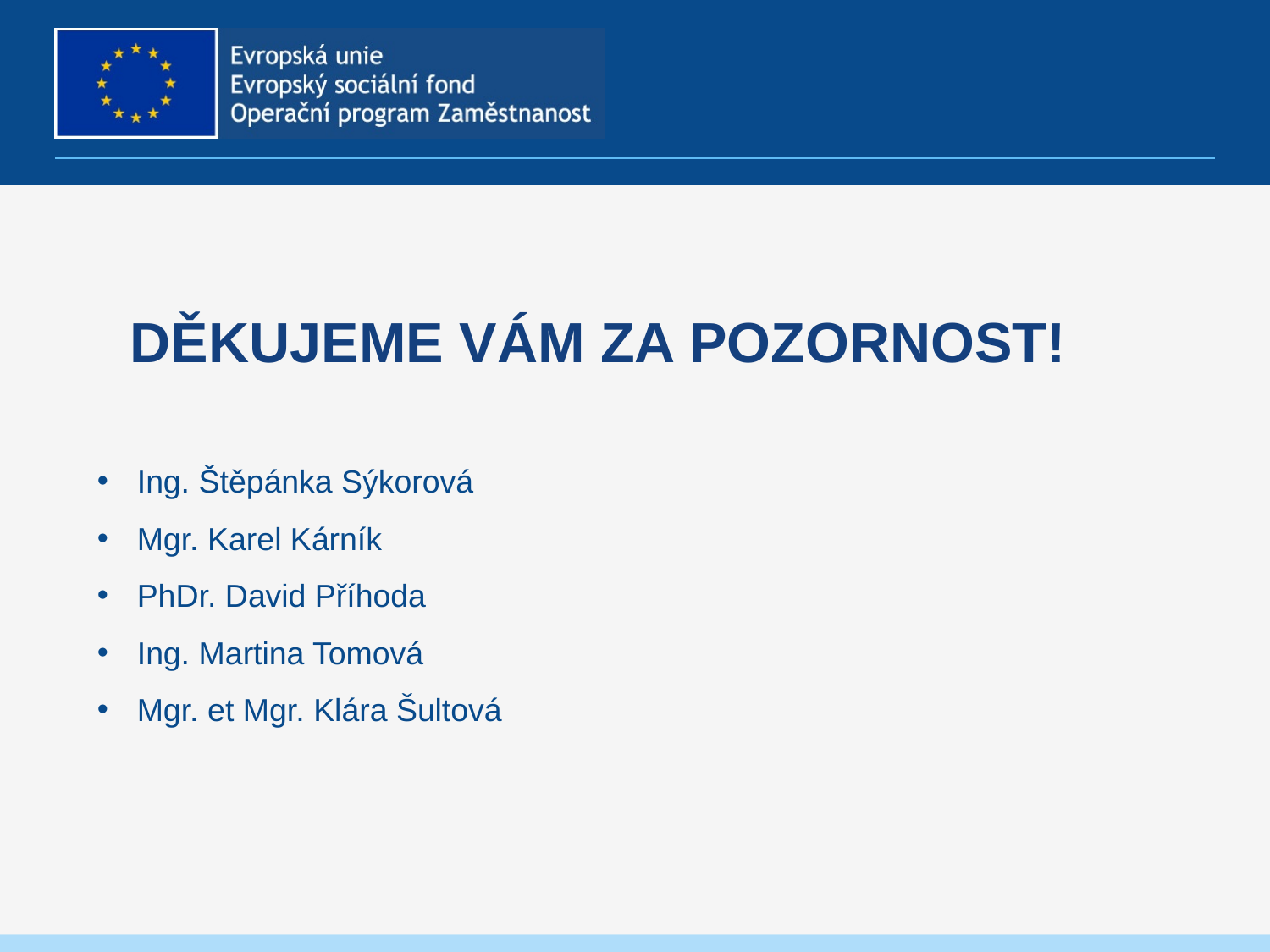

# Děkujeme Vám za pozornost!
Ing. Štěpánka Sýkorová
Mgr. Karel Kárník
PhDr. David Příhoda
Ing. Martina Tomová
Mgr. et Mgr. Klára Šultová